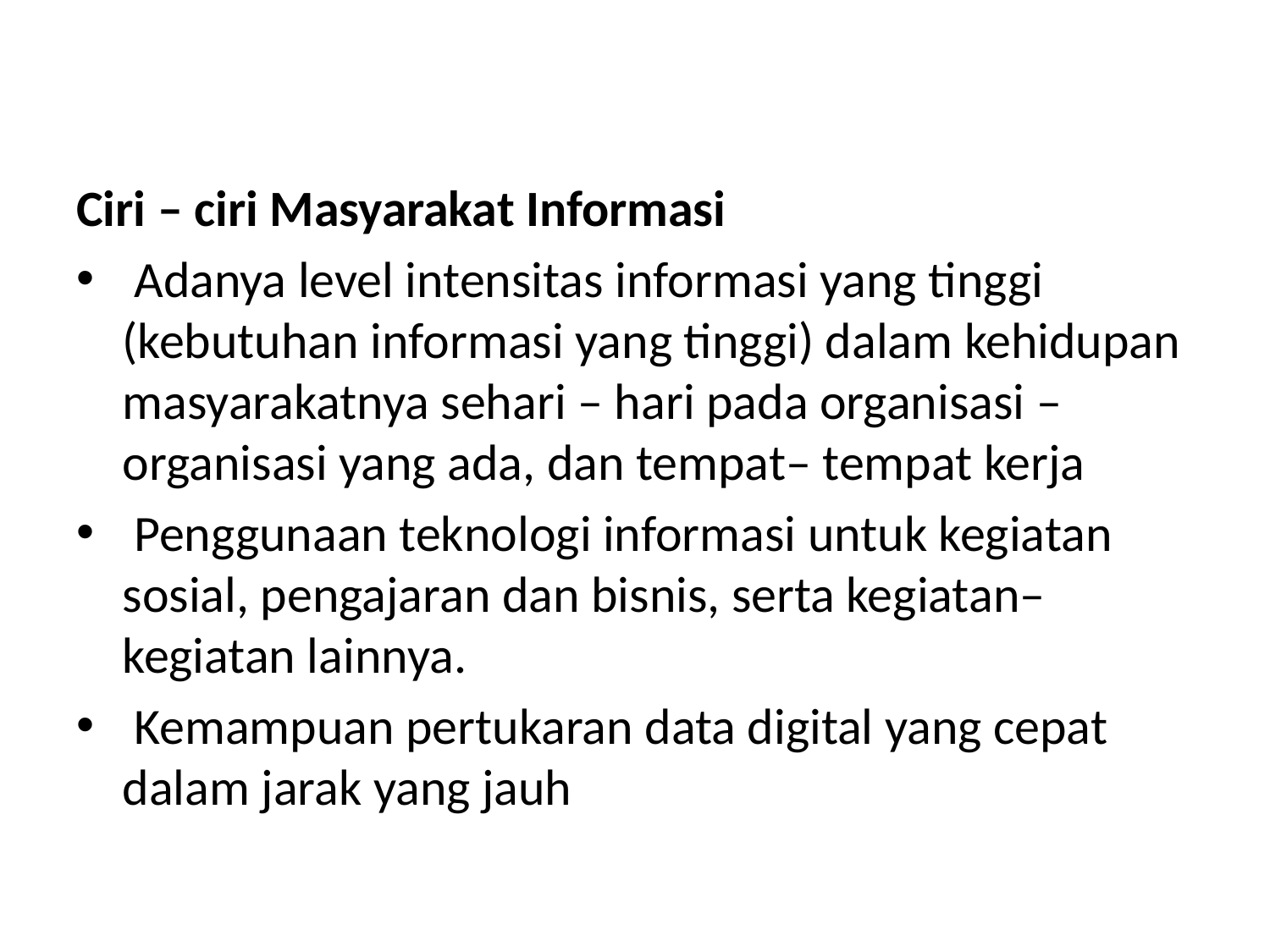

#
Ciri – ciri Masyarakat Informasi
 Adanya level intensitas informasi yang tinggi (kebutuhan informasi yang tinggi) dalam kehidupan masyarakatnya sehari – hari pada organisasi – organisasi yang ada, dan tempat– tempat kerja
 Penggunaan teknologi informasi untuk kegiatan sosial, pengajaran dan bisnis, serta kegiatan– kegiatan lainnya.
 Kemampuan pertukaran data digital yang cepat dalam jarak yang jauh